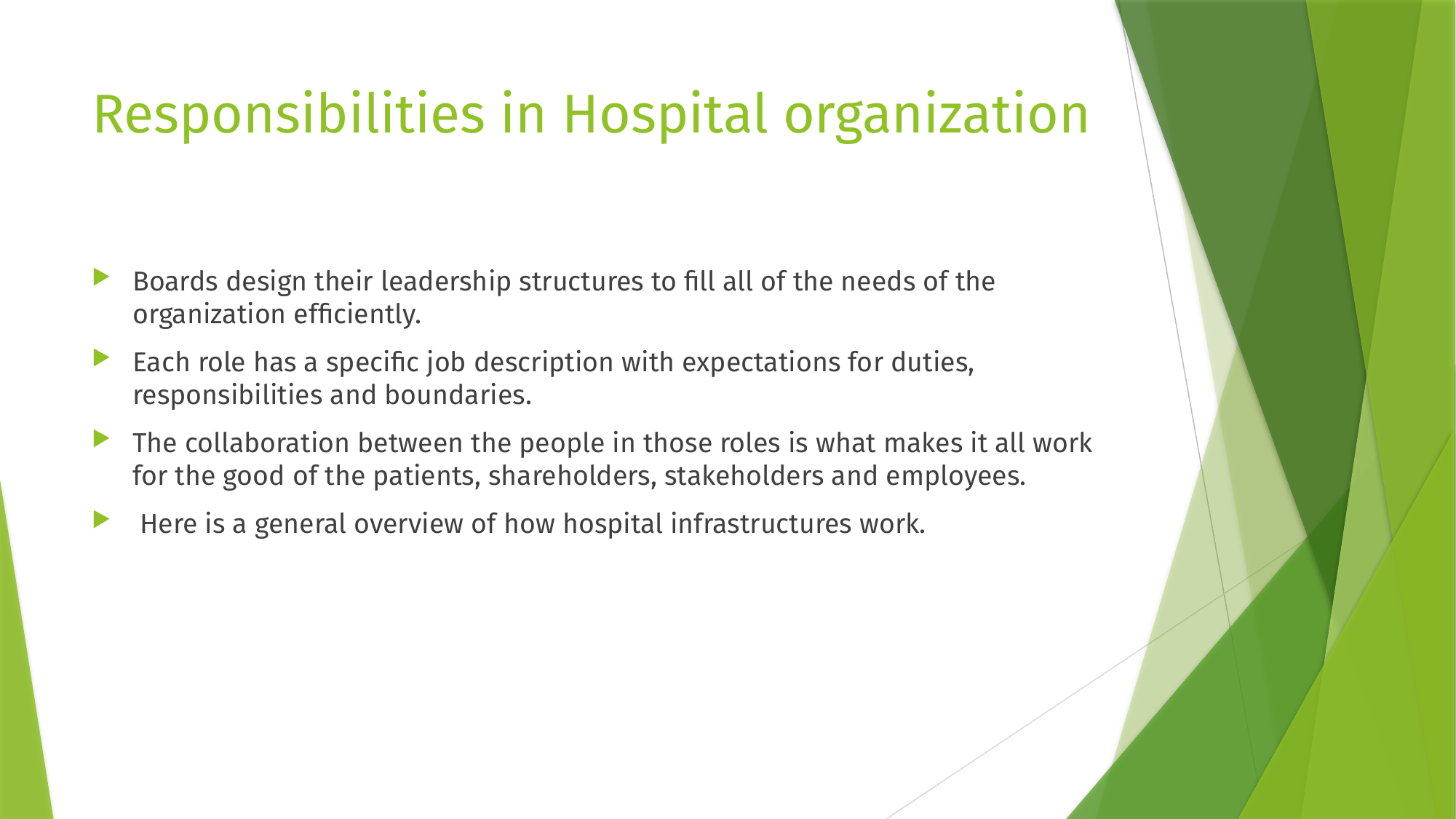

# Responsibilities in Hospital organization
Boards design their leadership structures to fill all of the needs of the organization efficiently.
Each role has a specific job description with expectations for duties, responsibilities and boundaries.
The collaboration between the people in those roles is what makes it all work for the good of the patients, shareholders, stakeholders and employees.
 Here is a general overview of how hospital infrastructures work.